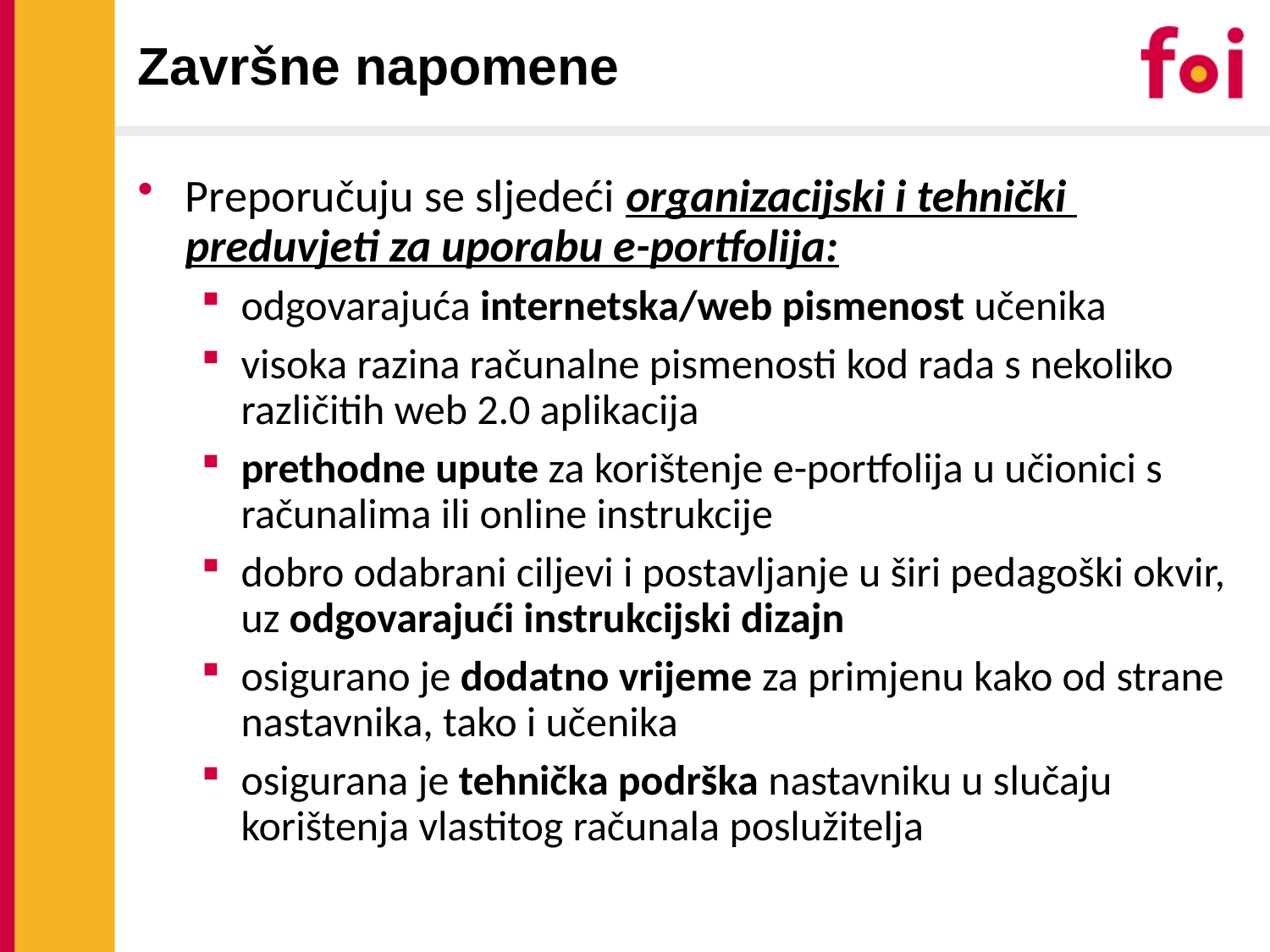

Završne napomene
Preporučuju se sljedeći organizacijski i tehnički  preduvjeti za uporabu e-portfolija:
odgovarajuća internetska/web pismenost učenika
visoka razina računalne pismenosti kod rada s nekoliko različitih web 2.0 aplikacija
prethodne upute za korištenje e-portfolija u učionici s računalima ili online instrukcije
dobro odabrani ciljevi i postavljanje u širi pedagoški okvir, uz odgovarajući instrukcijski dizajn
osigurano je dodatno vrijeme za primjenu kako od strane nastavnika, tako i učenika
osigurana je tehnička podrška nastavniku u slučaju korištenja vlastitog računala poslužitelja